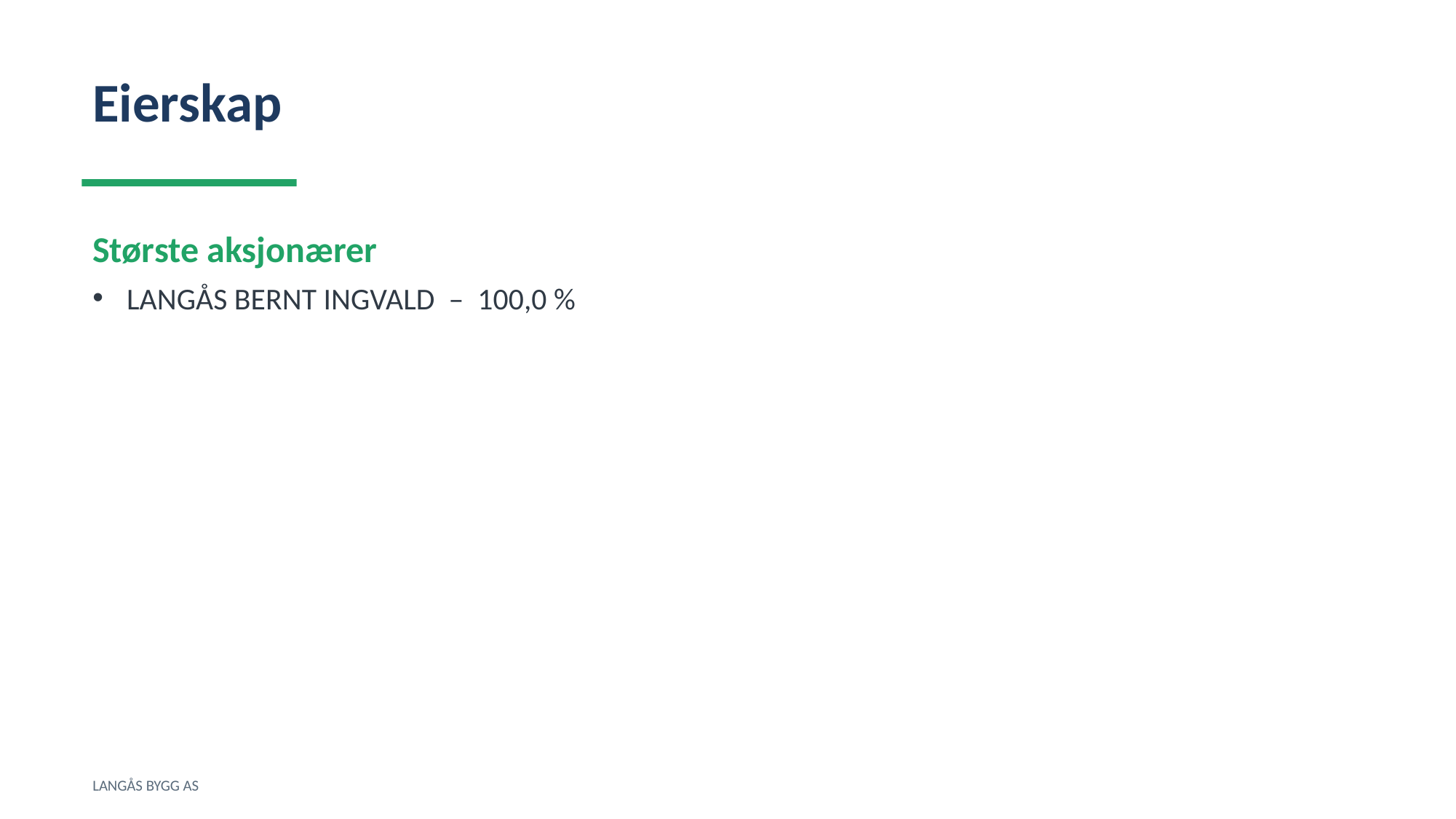

Eierskap

Største aksjonærer
LANGÅS BERNT INGVALD  –  100,0 %
LANGÅS BYGG AS